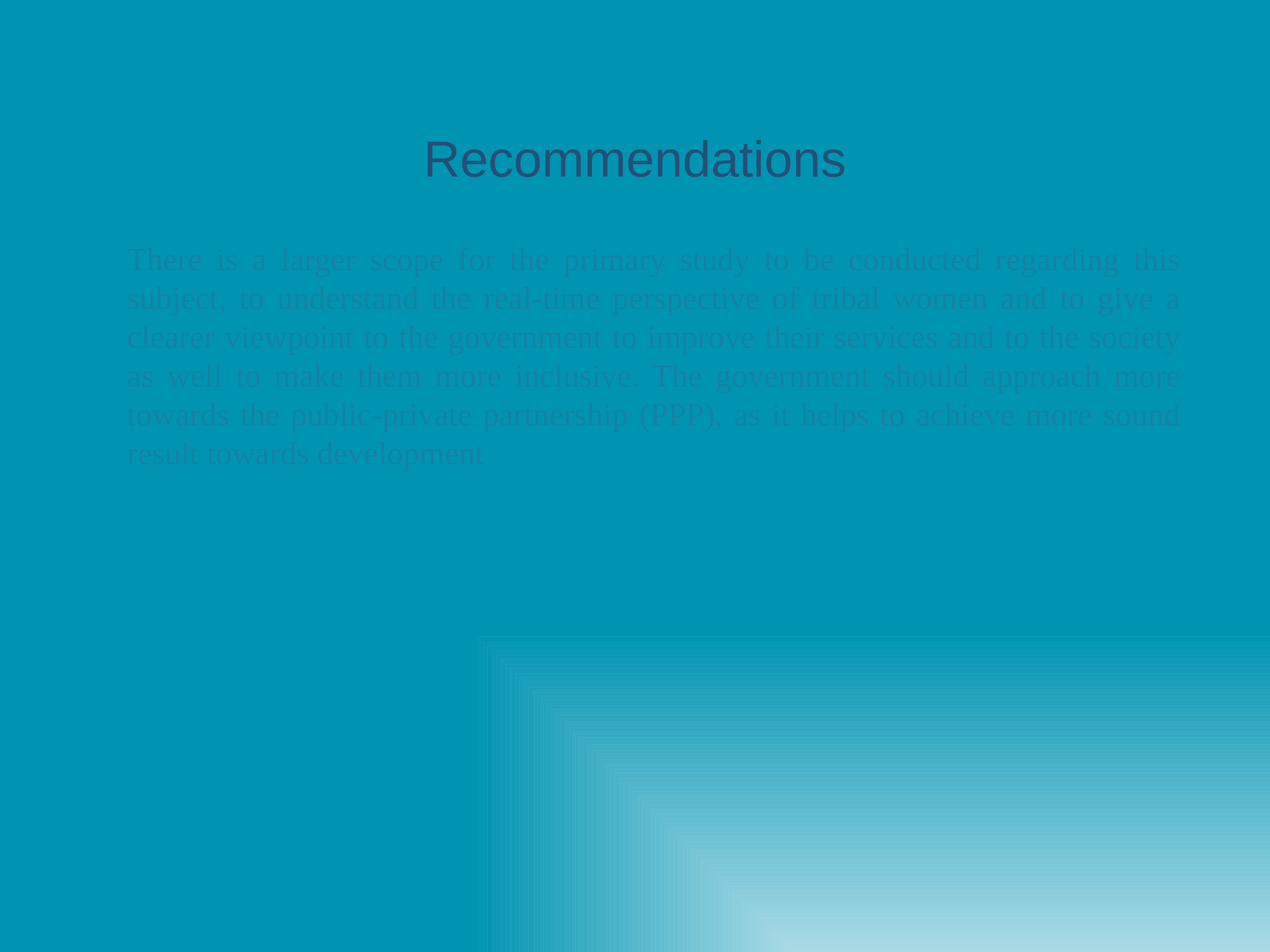

# Recommendations

There is a larger scope for the primary study to be conducted regarding this subject, to understand the real-time perspective of tribal women and to give a clearer viewpoint to the government to improve their services and to the society as well to make them more inclusive. The government should approach more towards the public-private partnership (PPP), as it helps to achieve more sound result towards development